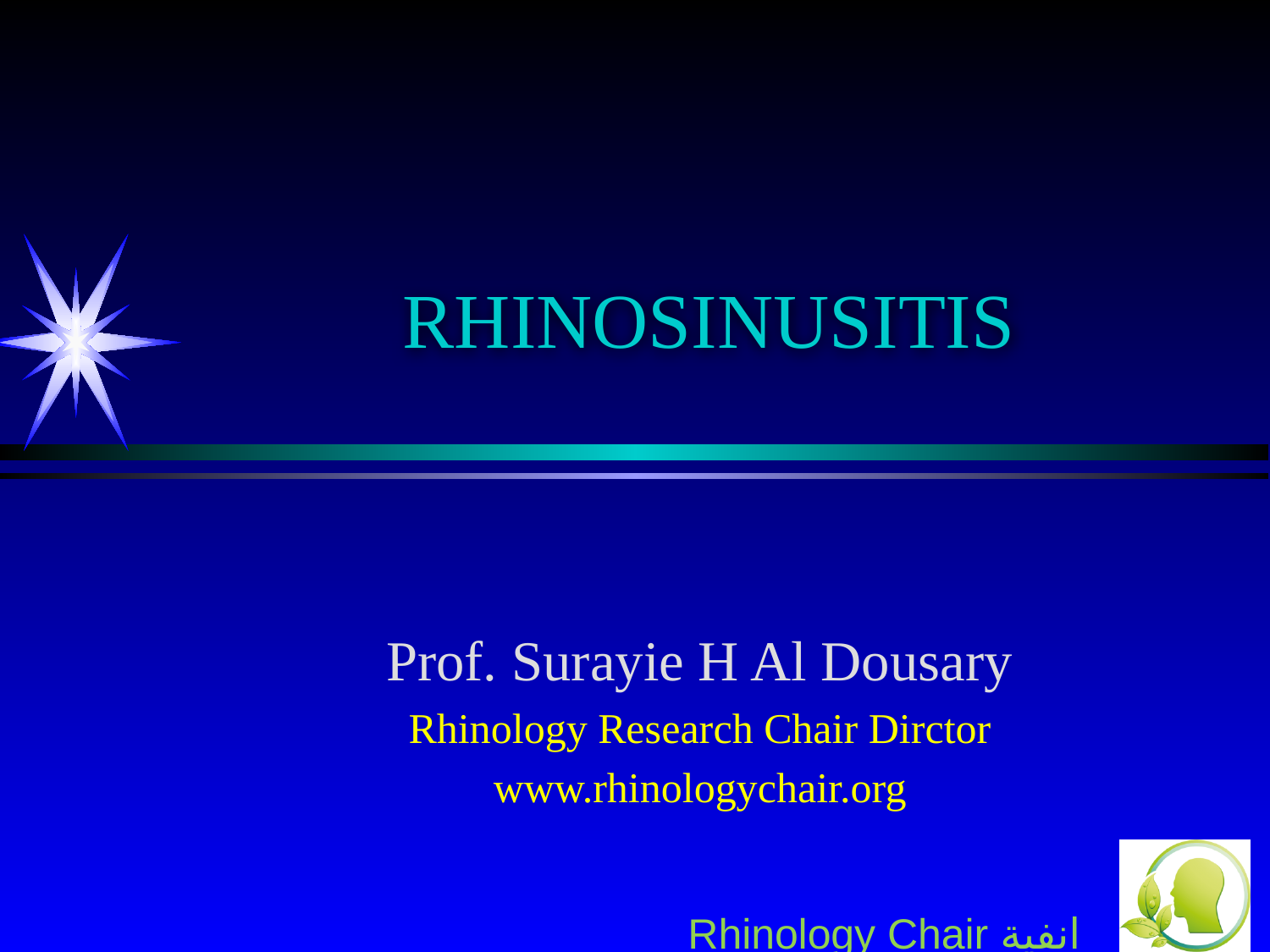

# RHINOSINUSITIS

Prof. Surayie H Al Dousary
Rhinology Research Chair Dirctor
www.rhinologychair.org